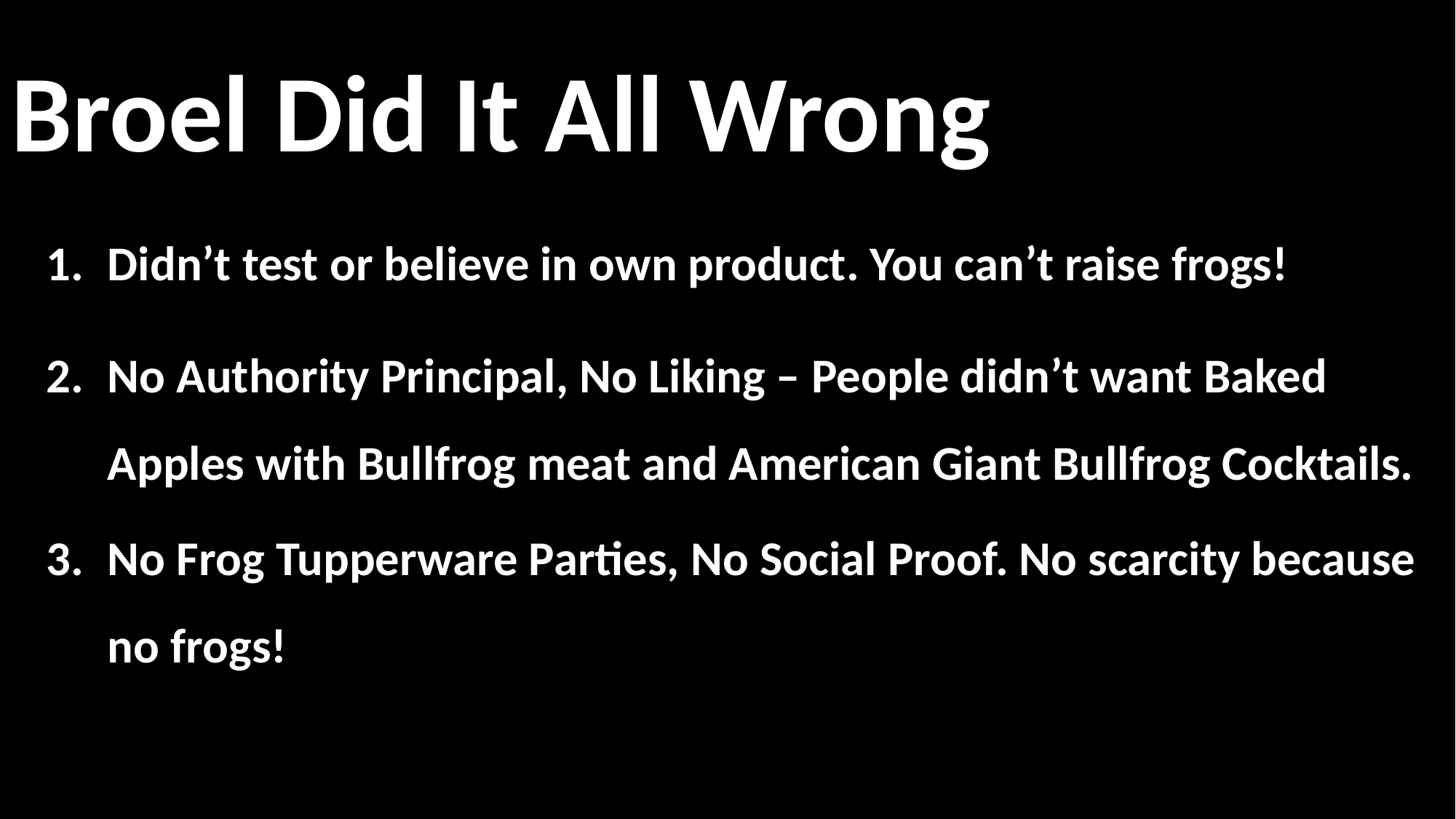

Broel Did It All Wrong
Didn’t test or believe in own product. You can’t raise frogs!
No Authority Principal, No Liking – People didn’t want Baked Apples with Bullfrog meat and American Giant Bullfrog Cocktails.

No Frog Tupperware Parties, No Social Proof. No scarcity because no frogs!